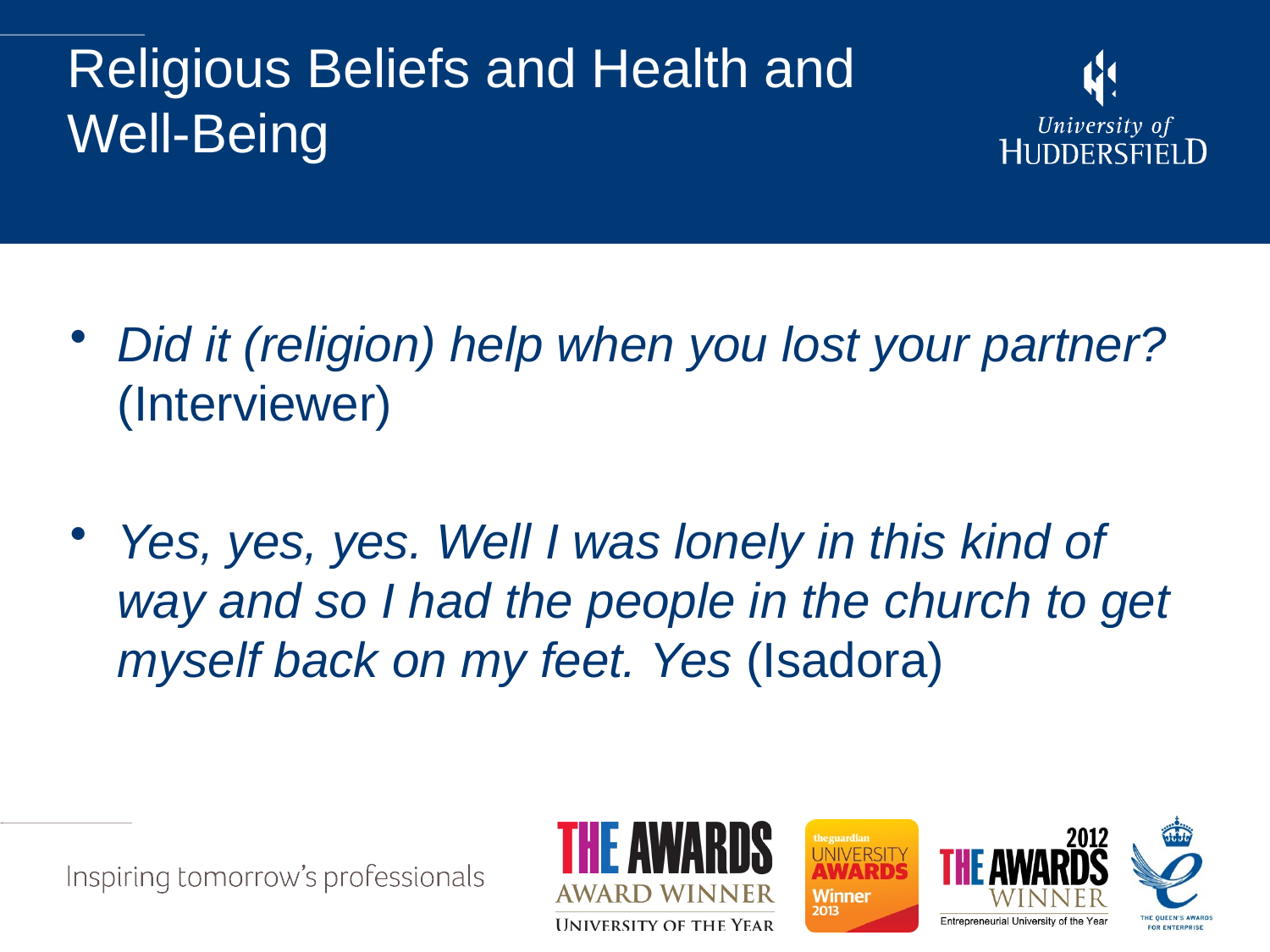

# Religious Beliefs and Health and Well-Being
Did it (religion) help when you lost your partner? (Interviewer)

Yes, yes, yes. Well I was lonely in this kind of way and so I had the people in the church to get myself back on my feet. Yes (Isadora)